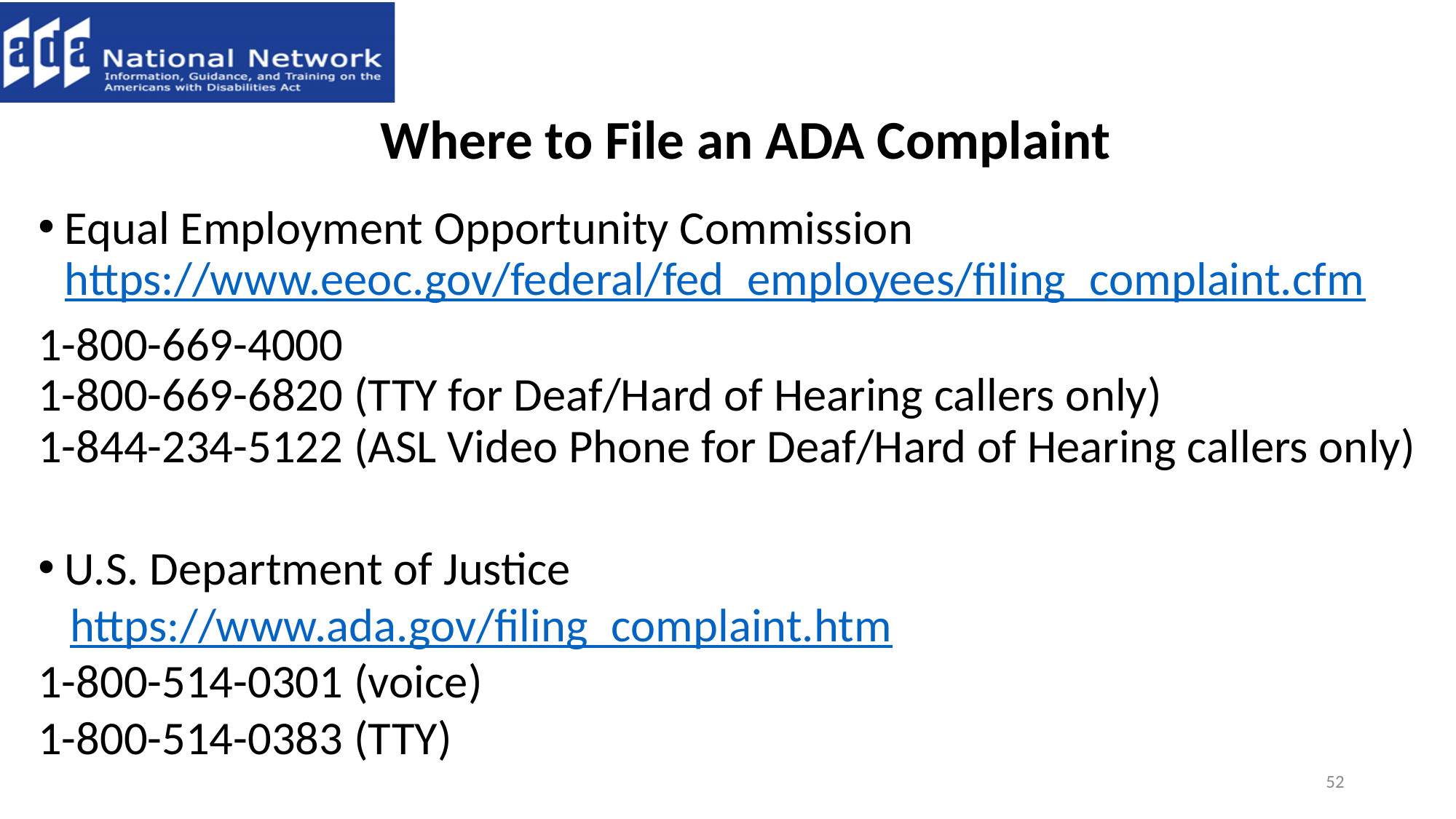

# Where to File an ADA Complaint
Equal Employment Opportunity Commission https://www.eeoc.gov/federal/fed_employees/filing_complaint.cfm
1-800-669-4000
1-800-669-6820 (TTY for Deaf/Hard of Hearing callers only)
1-844-234-5122 (ASL Video Phone for Deaf/Hard of Hearing callers only)

U.S. Department of Justice
   https://www.ada.gov/filing_complaint.htm
1-800-514-0301 (voice)
1-800-514-0383 (TTY)
52